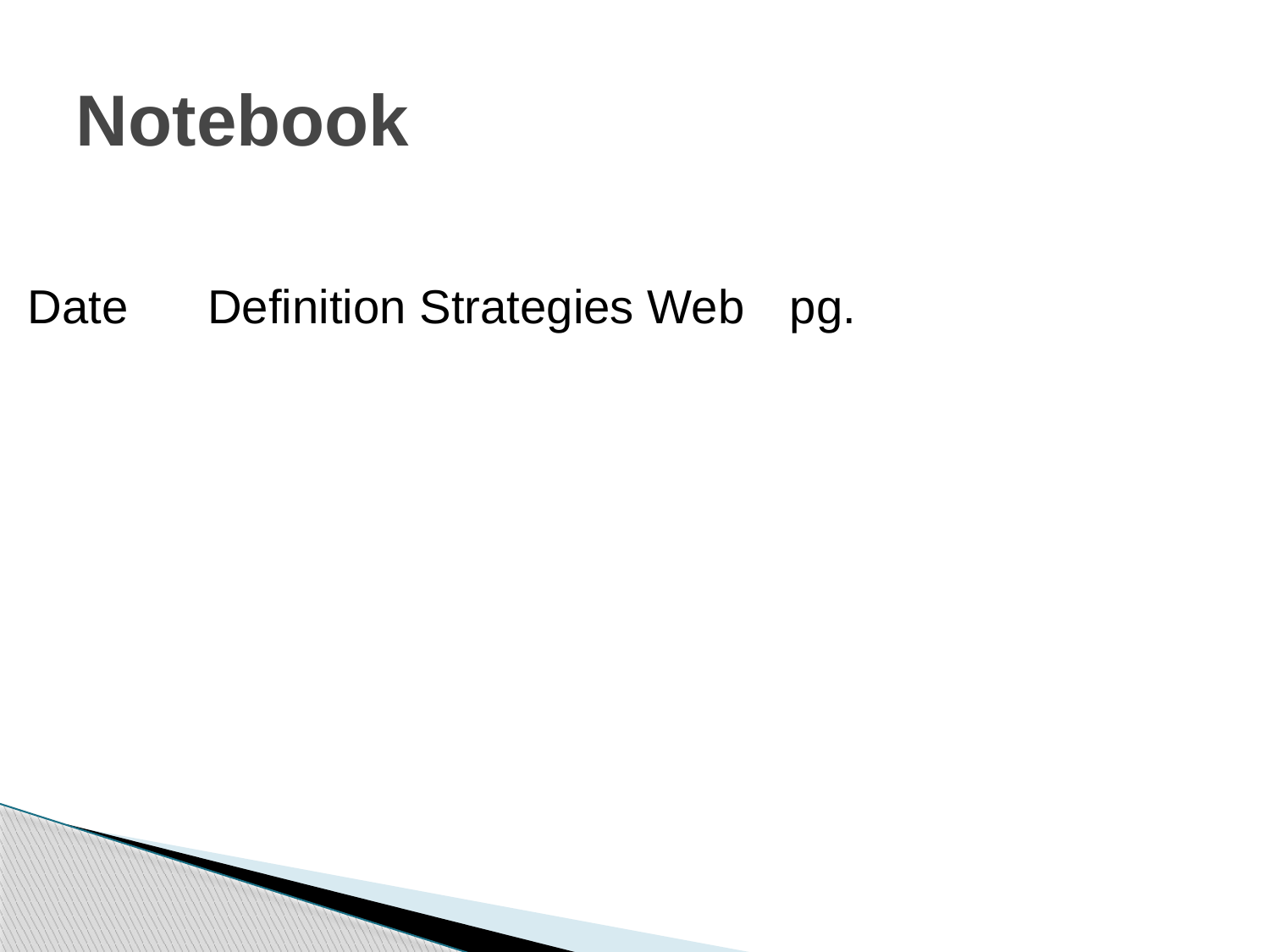

# Notebook

Date	    Definition Strategies Web	pg.